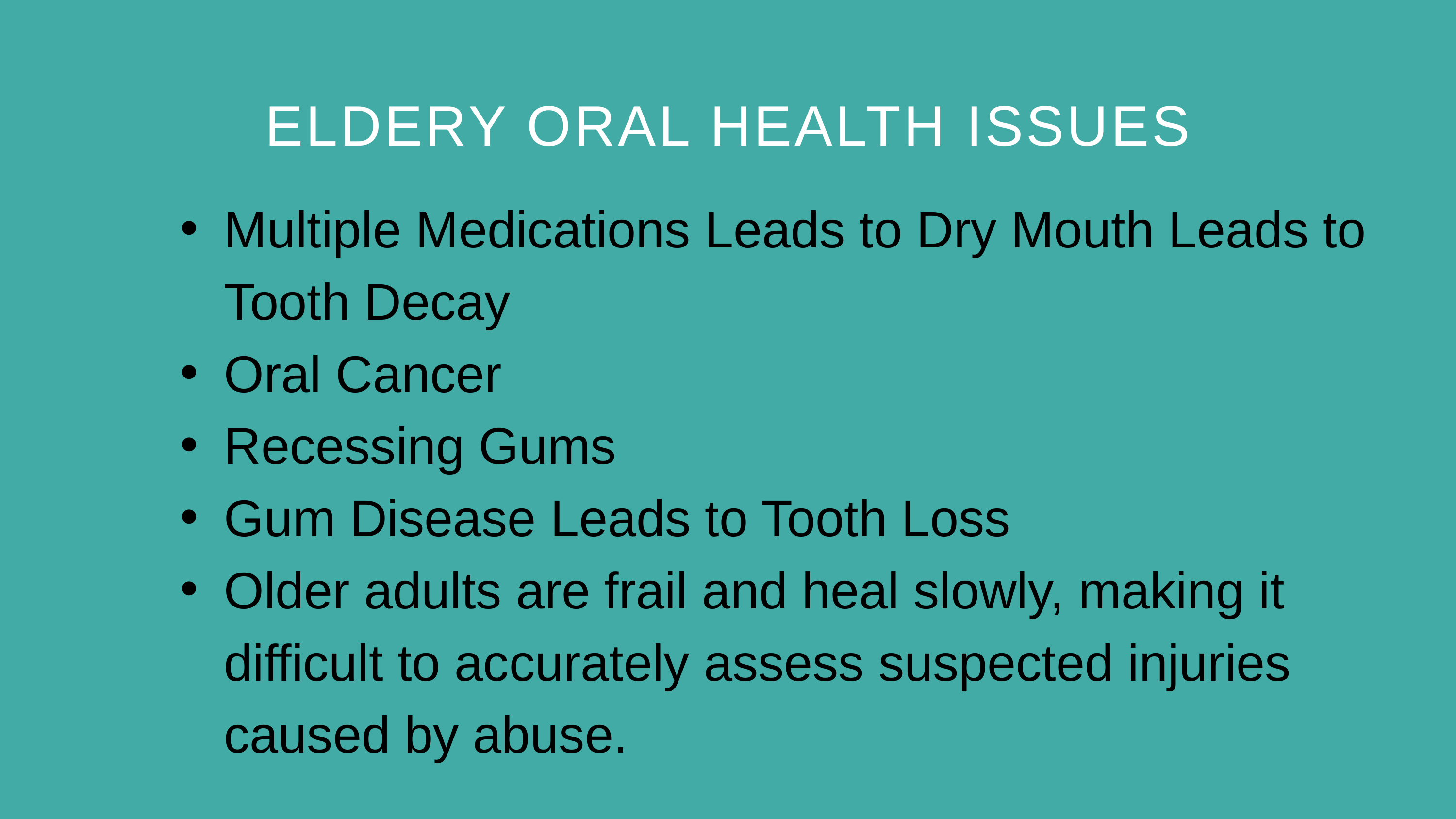

ELDERY ORAL HEALTH ISSUES
Multiple Medications Leads to Dry Mouth Leads to Tooth Decay
Oral Cancer
Recessing Gums
Gum Disease Leads to Tooth Loss
Older adults are frail and heal slowly, making it difficult to accurately assess suspected injuries caused by abuse.